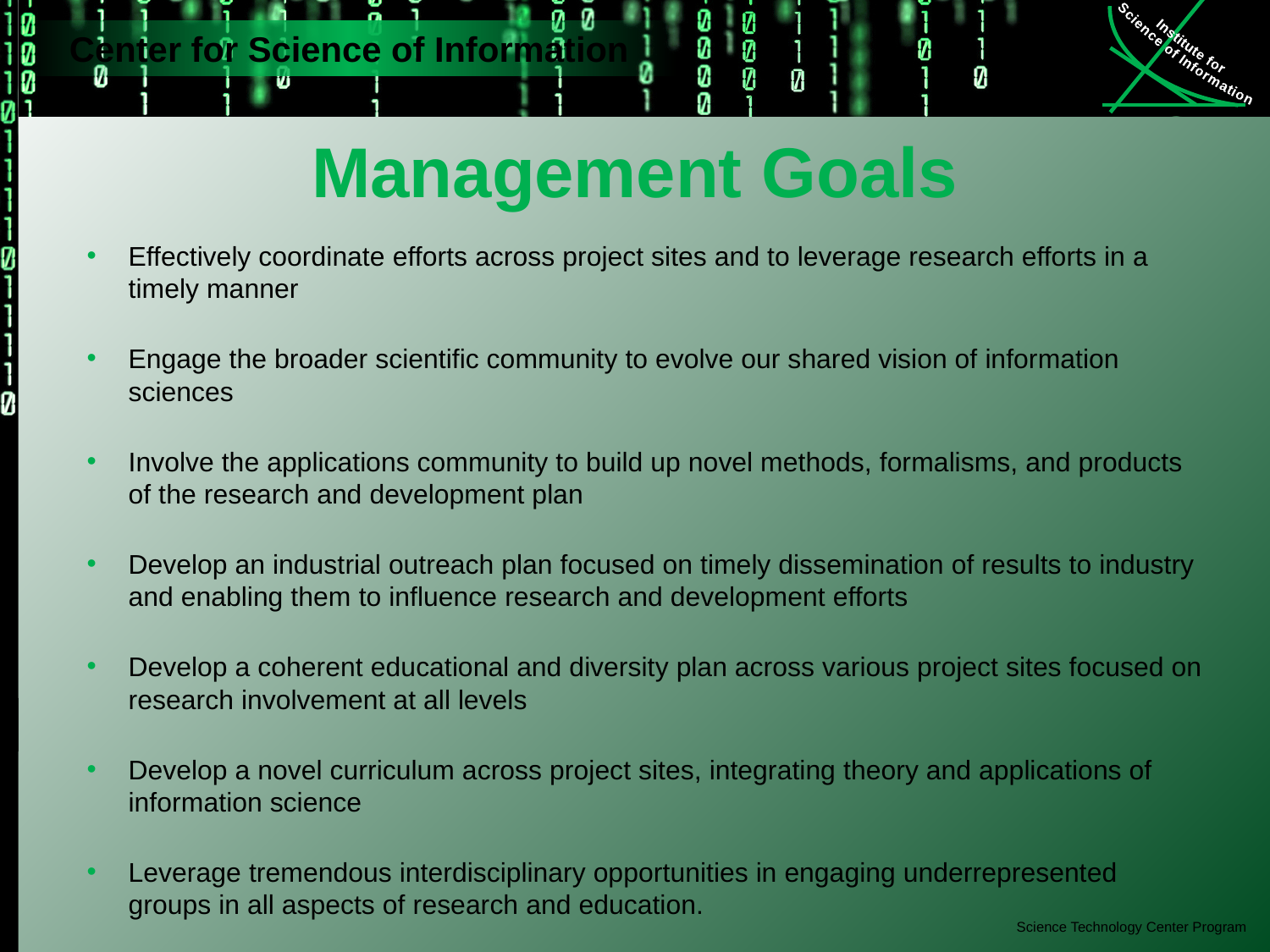

# Management Goals
Effectively coordinate efforts across project sites and to leverage research efforts in a timely manner

Engage the broader scientific community to evolve our shared vision of information sciences

Involve the applications community to build up novel methods, formalisms, and products of the research and development plan

Develop an industrial outreach plan focused on timely dissemination of results to industry and enabling them to influence research and development efforts

Develop a coherent educational and diversity plan across various project sites focused on research involvement at all levels

Develop a novel curriculum across project sites, integrating theory and applications of information science

Leverage tremendous interdisciplinary opportunities in engaging underrepresented groups in all aspects of research and education.